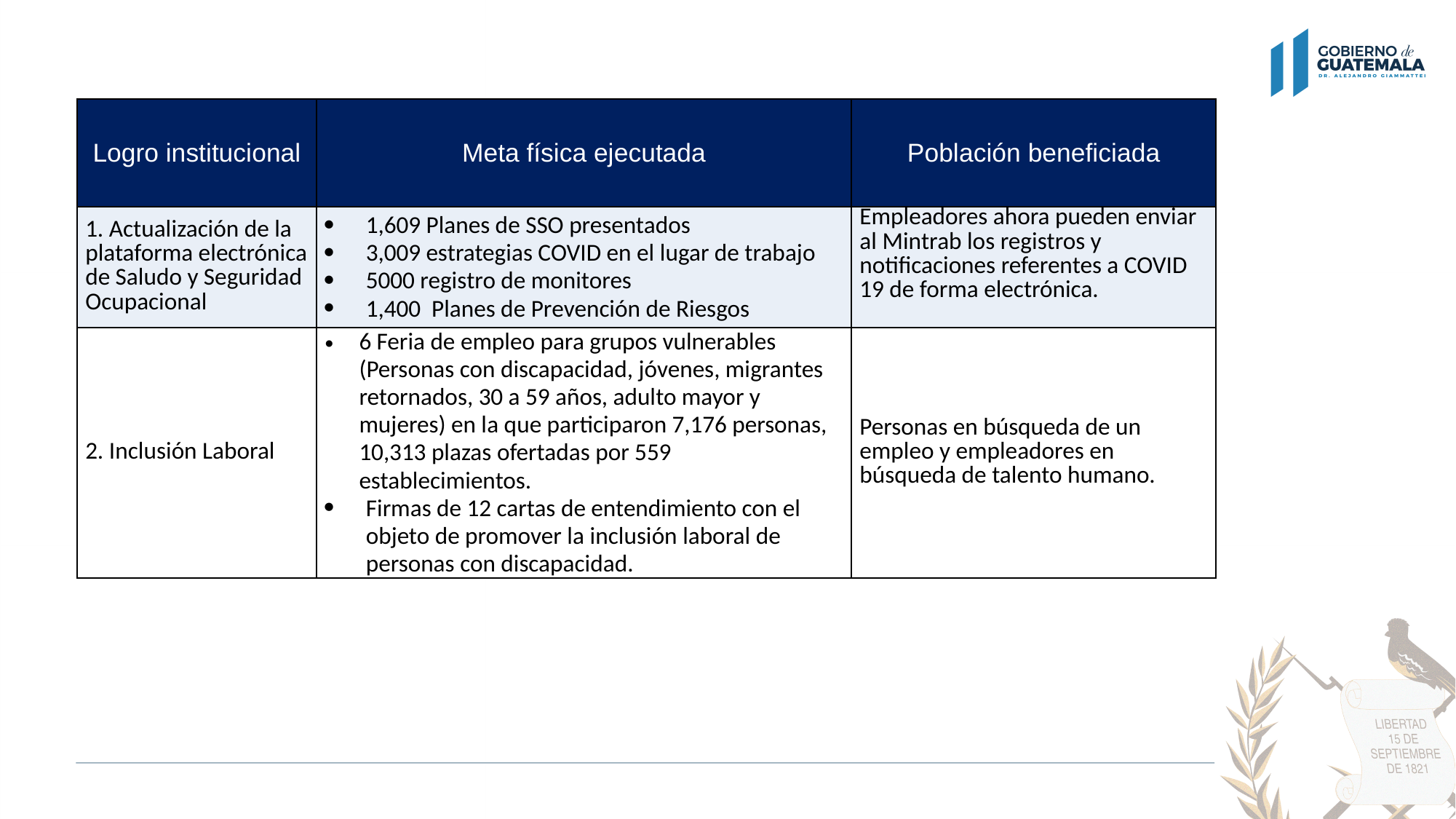

| Logro institucional | Meta física ejecutada | Población beneficiada |
| --- | --- | --- |
| 1. Actualización de la plataforma electrónica de Saludo y Seguridad Ocupacional | 1,609 Planes de SSO presentados 3,009 estrategias COVID en el lugar de trabajo 5000 registro de monitores 1,400 Planes de Prevención de Riesgos | Empleadores ahora pueden enviar al Mintrab los registros y notificaciones referentes a COVID 19 de forma electrónica. |
| 2. Inclusión Laboral | 6 Feria de empleo para grupos vulnerables (Personas con discapacidad, jóvenes, migrantes retornados, 30 a 59 años, adulto mayor y mujeres) en la que participaron 7,176 personas, 10,313 plazas ofertadas por 559 establecimientos. Firmas de 12 cartas de entendimiento con el objeto de promover la inclusión laboral de personas con discapacidad. | Personas en búsqueda de un empleo y empleadores en búsqueda de talento humano. |